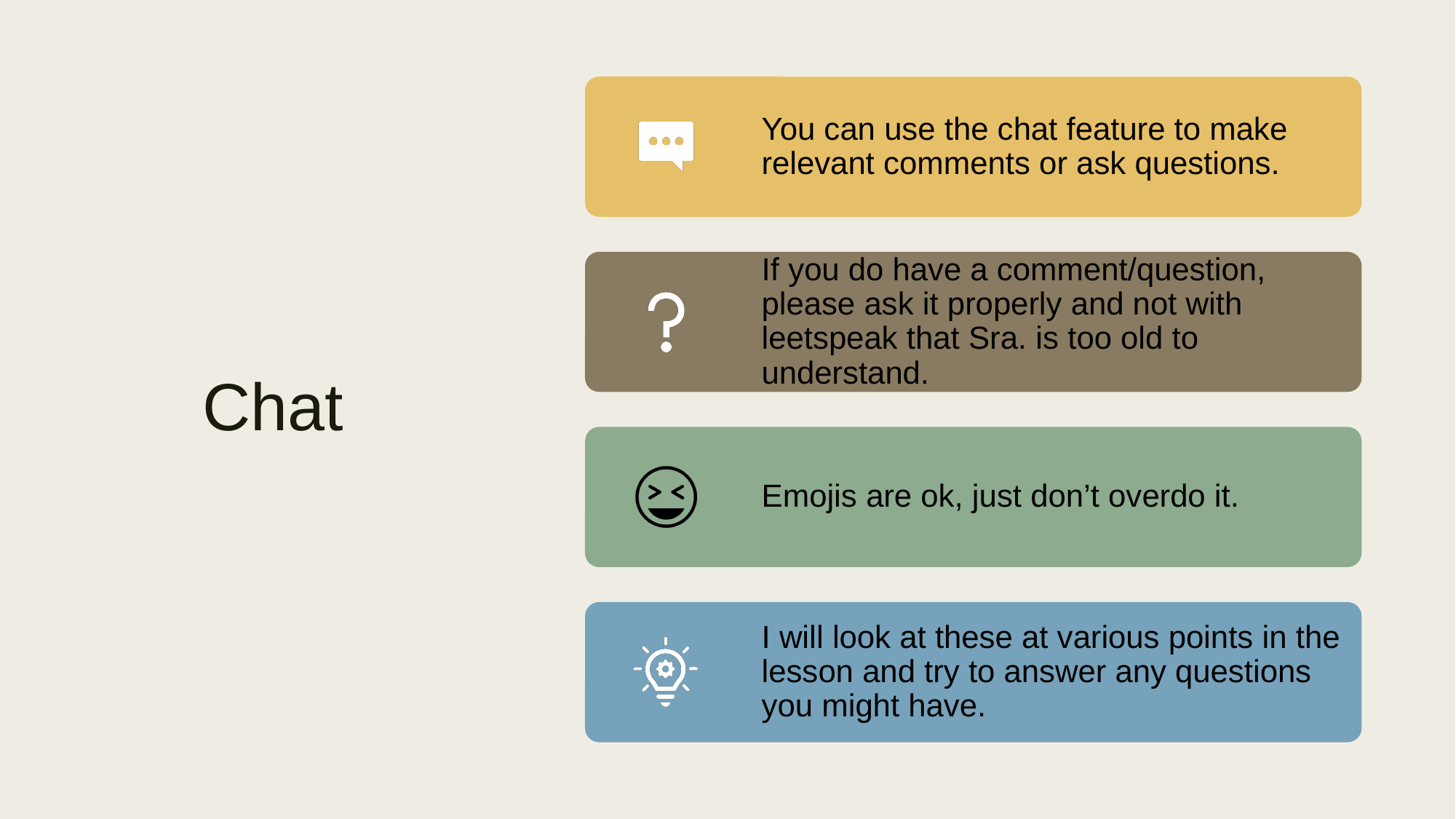

# Chat
You can use the chat feature to make relevant comments or ask questions.
If you do have a comment/question, please ask it properly and not with leetspeak that Sra. is too old to understand.
Emojis are ok, just don’t overdo it.
I will look at these at various points in the lesson and try to answer any questions you might have.